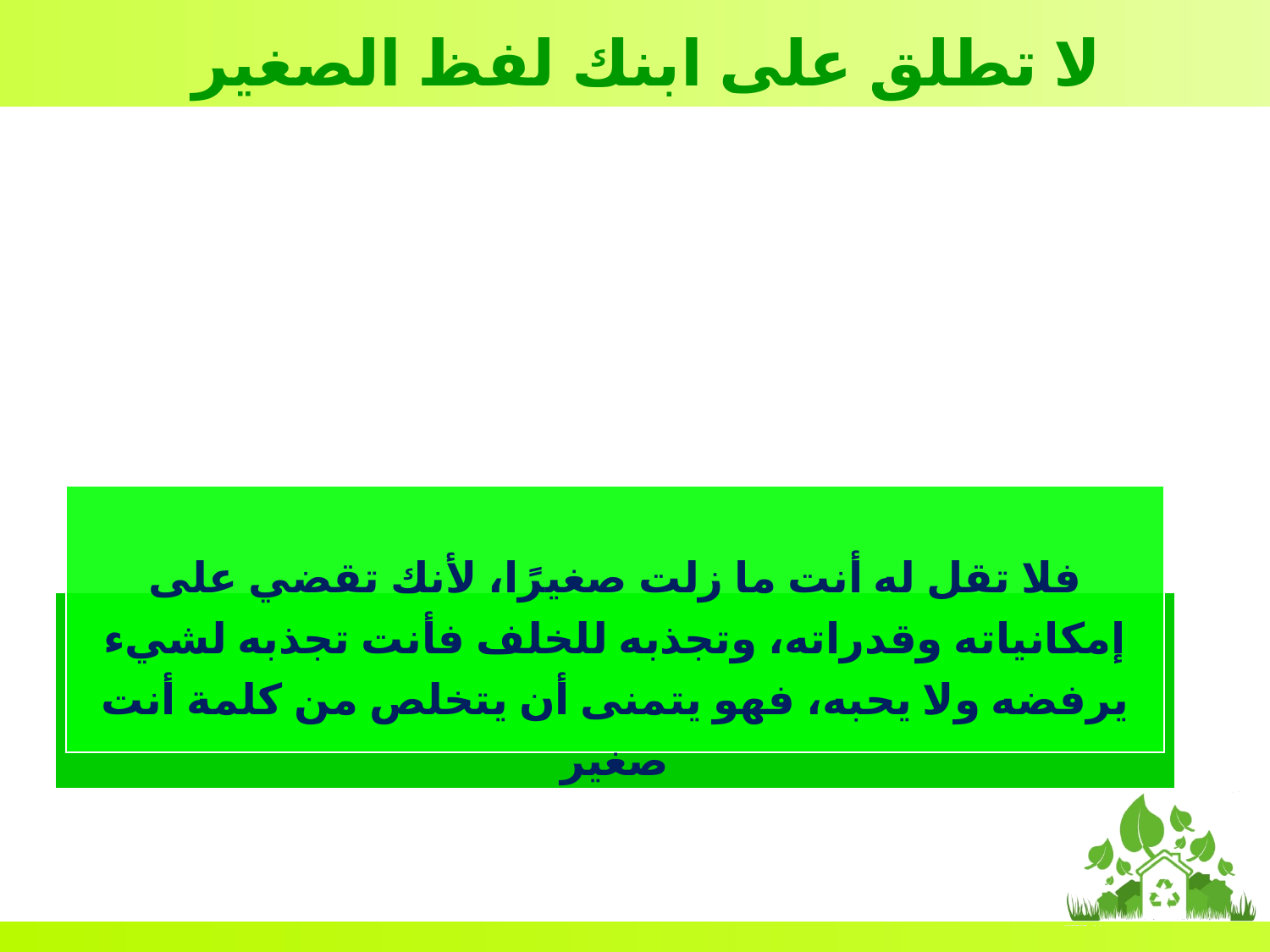

لا تطلق على ابنك لفظ الصغير

فلا تقل له أنت ما زلت صغيرًا، لأنك تقضي على إمكانياته وقدراته، وتجذبه للخلف فأنت تجذبه لشيء يرفضه ولا يحبه، فهو يتمنى أن يتخلص من كلمة أنت صغير